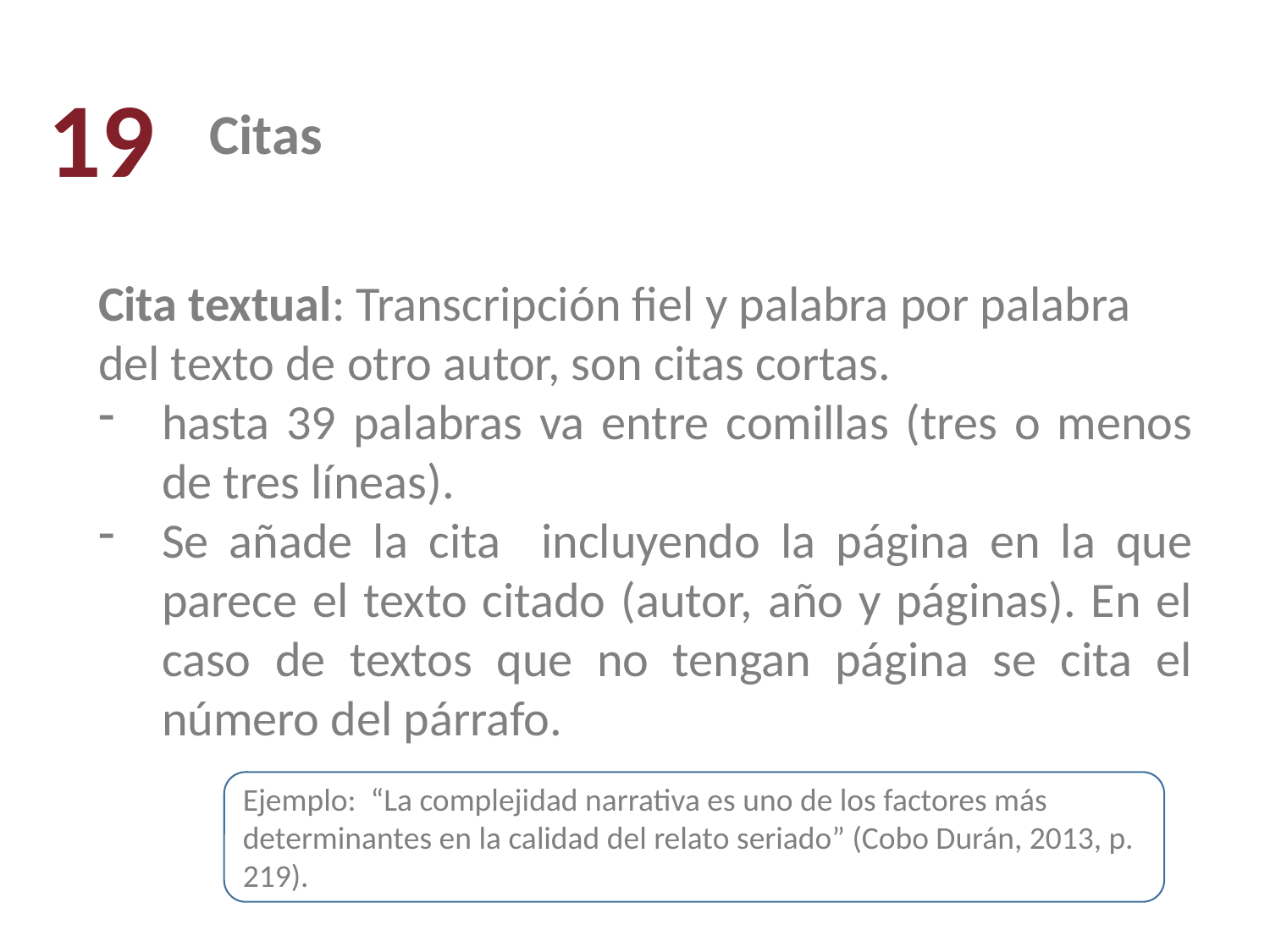

19
Citas

Cita textual: Transcripción fiel y palabra por palabra del texto de otro autor, son citas cortas.
hasta 39 palabras va entre comillas (tres o menos de tres líneas).
Se añade la cita  incluyendo la página en la que parece el texto citado (autor, año y páginas). En el caso de textos que no tengan página se cita el número del párrafo.

Ejemplo:  “La complejidad narrativa es uno de los factores más determinantes en la calidad del relato seriado” (Cobo Durán, 2013, p. 219).